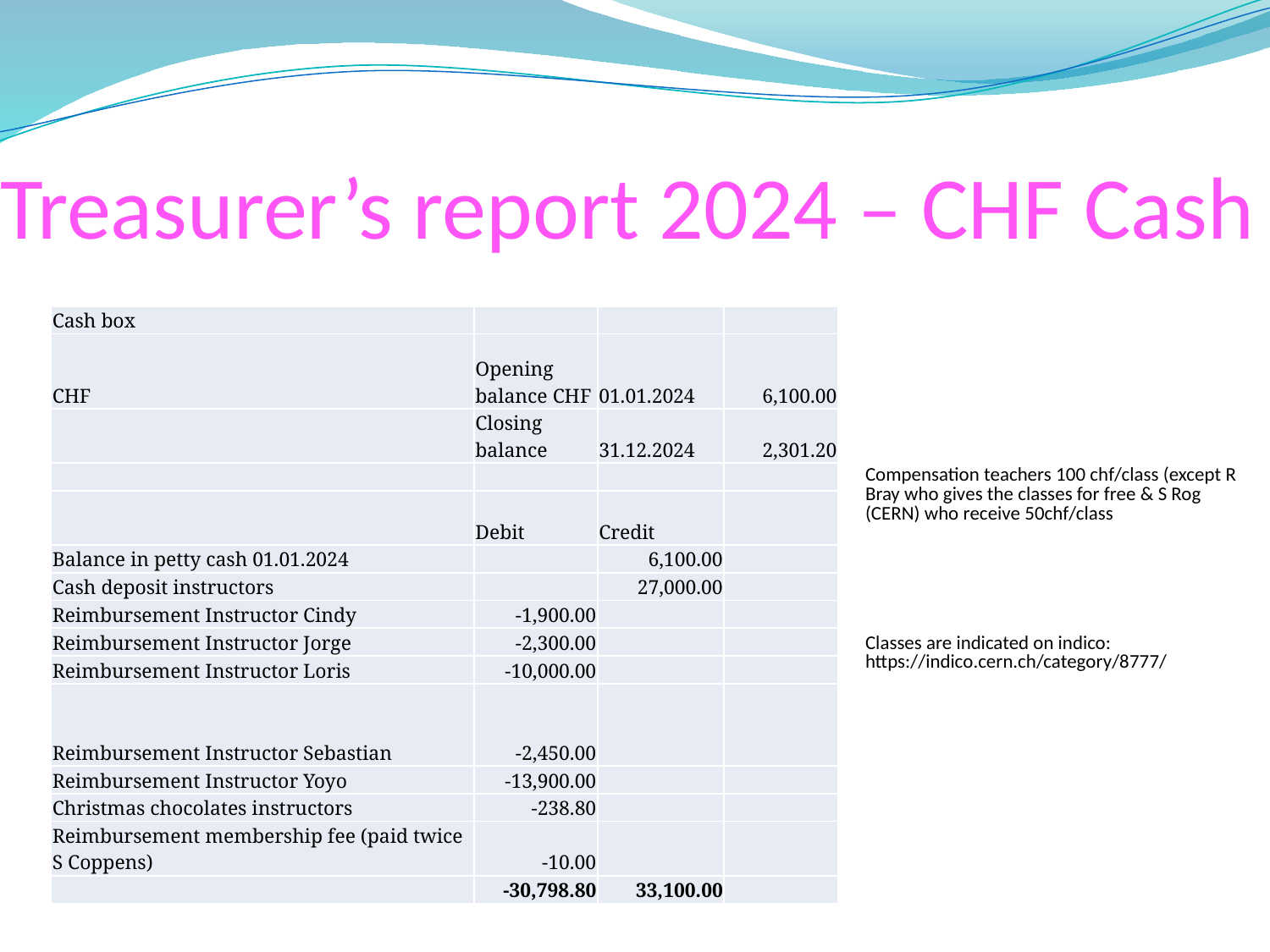

# Treasurer’s report 2024 – CHF Cash
| Compensation teachers 100 chf/class (except R Bray who gives the classes for free & S Rog (CERN) who receive 50chf/class |
| --- |
| Classes are indicated on indico: https://indico.cern.ch/category/8777/ |
| Cash box |  |  |  |
| --- | --- | --- | --- |
| CHF | Opening balance CHF | 01.01.2024 | 6,100.00 |
|  | Closing balance | 31.12.2024 | 2,301.20 |
|  |  |  |  |
|  | Debit | Credit |  |
| Balance in petty cash 01.01.2024 |  | 6,100.00 |  |
| Cash deposit instructors |  | 27,000.00 |  |
| Reimbursement Instructor Cindy | -1,900.00 |  |  |
| Reimbursement Instructor Jorge | -2,300.00 |  |  |
| Reimbursement Instructor Loris | -10,000.00 |  |  |
| Reimbursement Instructor Sebastian | -2,450.00 |  |  |
| Reimbursement Instructor Yoyo | -13,900.00 |  |  |
| Christmas chocolates instructors | -238.80 |  |  |
| Reimbursement membership fee (paid twice S Coppens) | -10.00 |  |  |
|  | -30,798.80 | 33,100.00 |  |